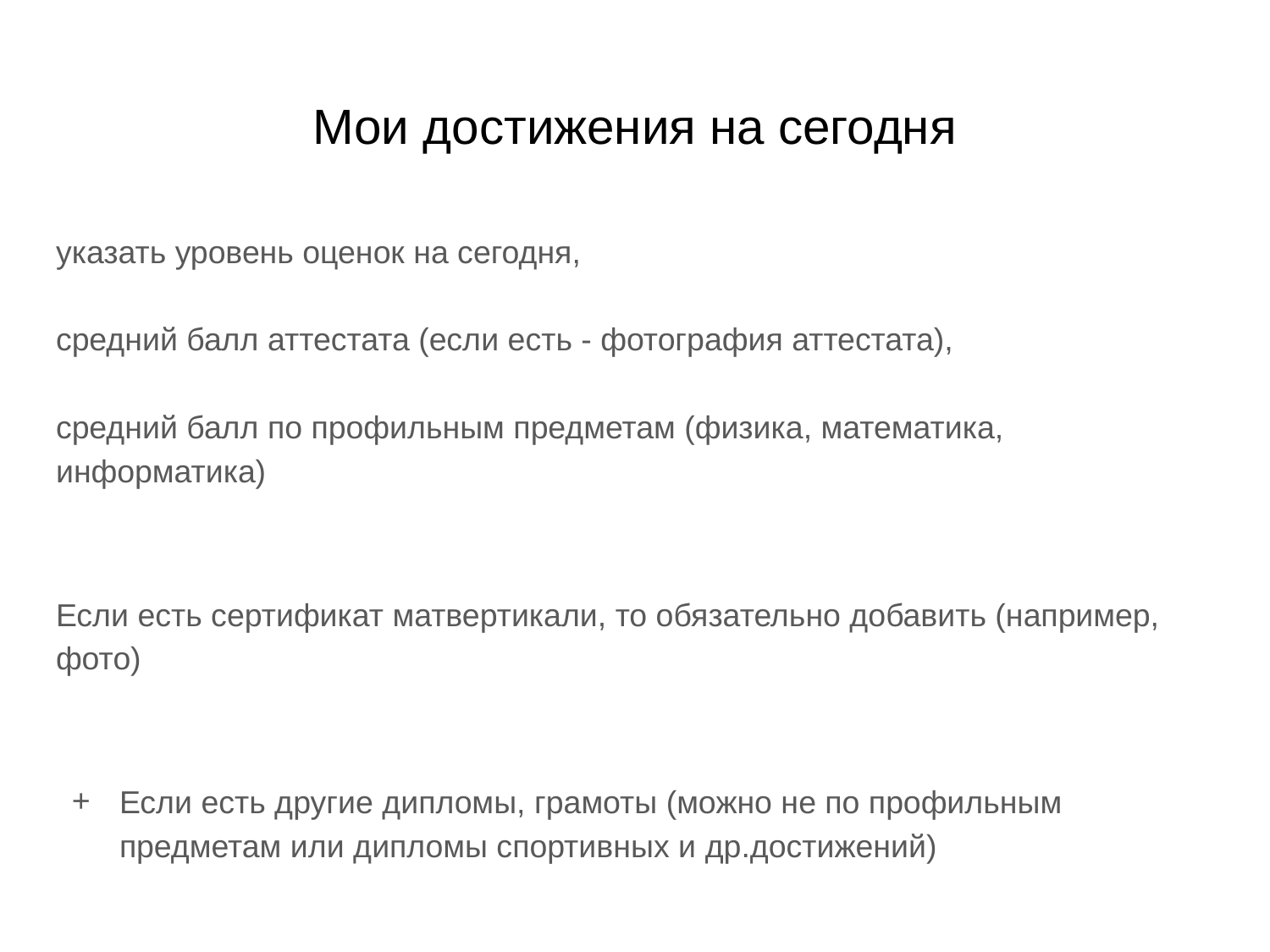

# Мои достижения на сегодня
указать уровень оценок на сегодня,

средний балл аттестата (если есть - фотография аттестата),

средний балл по профильным предметам (физика, математика, информатика)

Если есть сертификат матвертикали, то обязательно добавить (например, фото)

Если есть другие дипломы, грамоты (можно не по профильным предметам или дипломы спортивных и др.достижений)